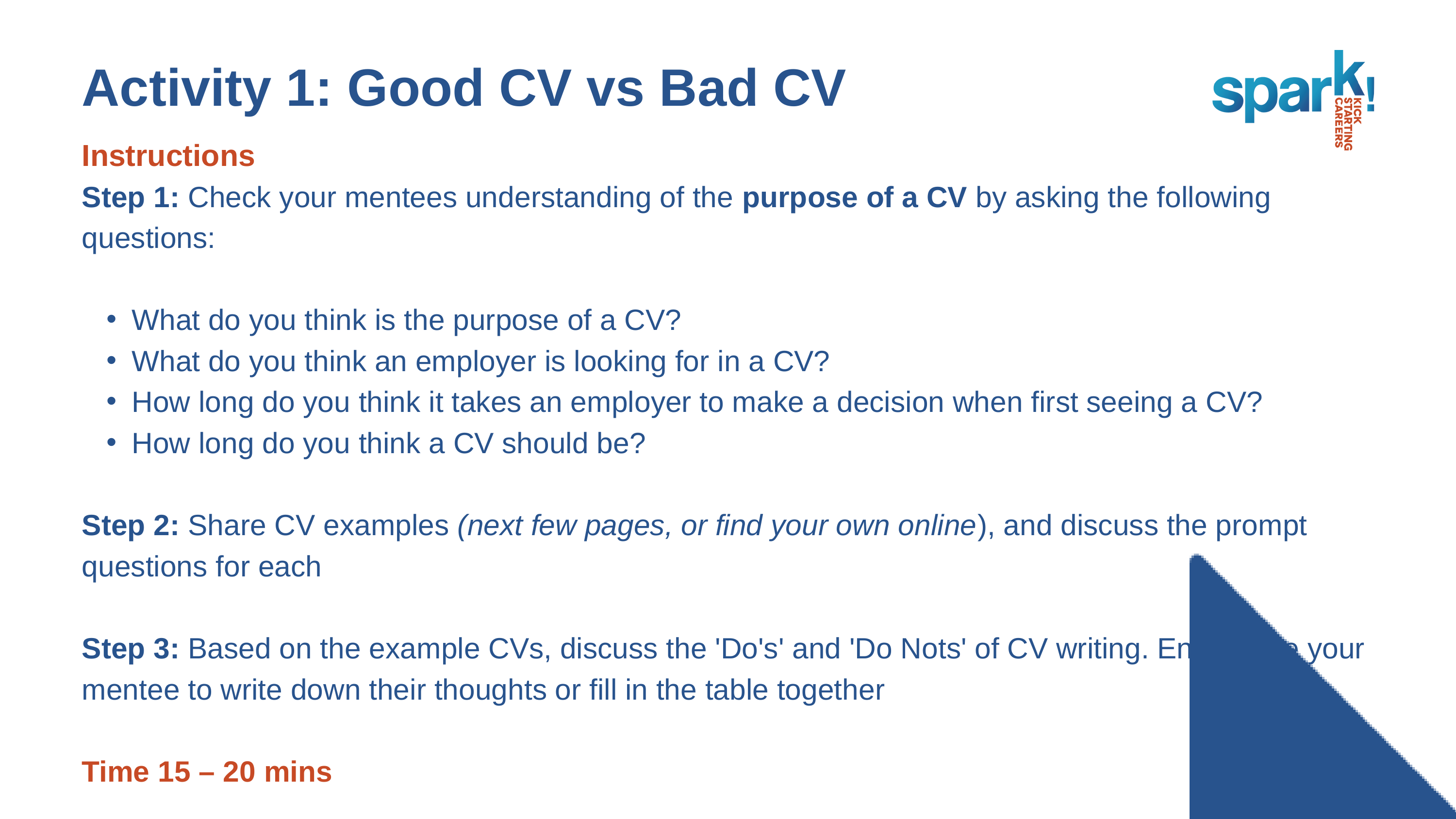

Activity 1: Good CV vs Bad CV

Instructions
Step 1: Check your mentees understanding of the purpose of a CV by asking the following questions:

What do you think is the purpose of a CV?
What do you think an employer is looking for in a CV?
How long do you think it takes an employer to make a decision when first seeing a CV?
How long do you think a CV should be?

Step 2: Share CV examples (next few pages, or find your own online), and discuss the prompt questions for each

Step 3: Based on the example CVs, discuss the 'Do's' and 'Do Nots' of CV writing. Encourage your mentee to write down their thoughts or fill in the table together

Time 15 – 20 mins